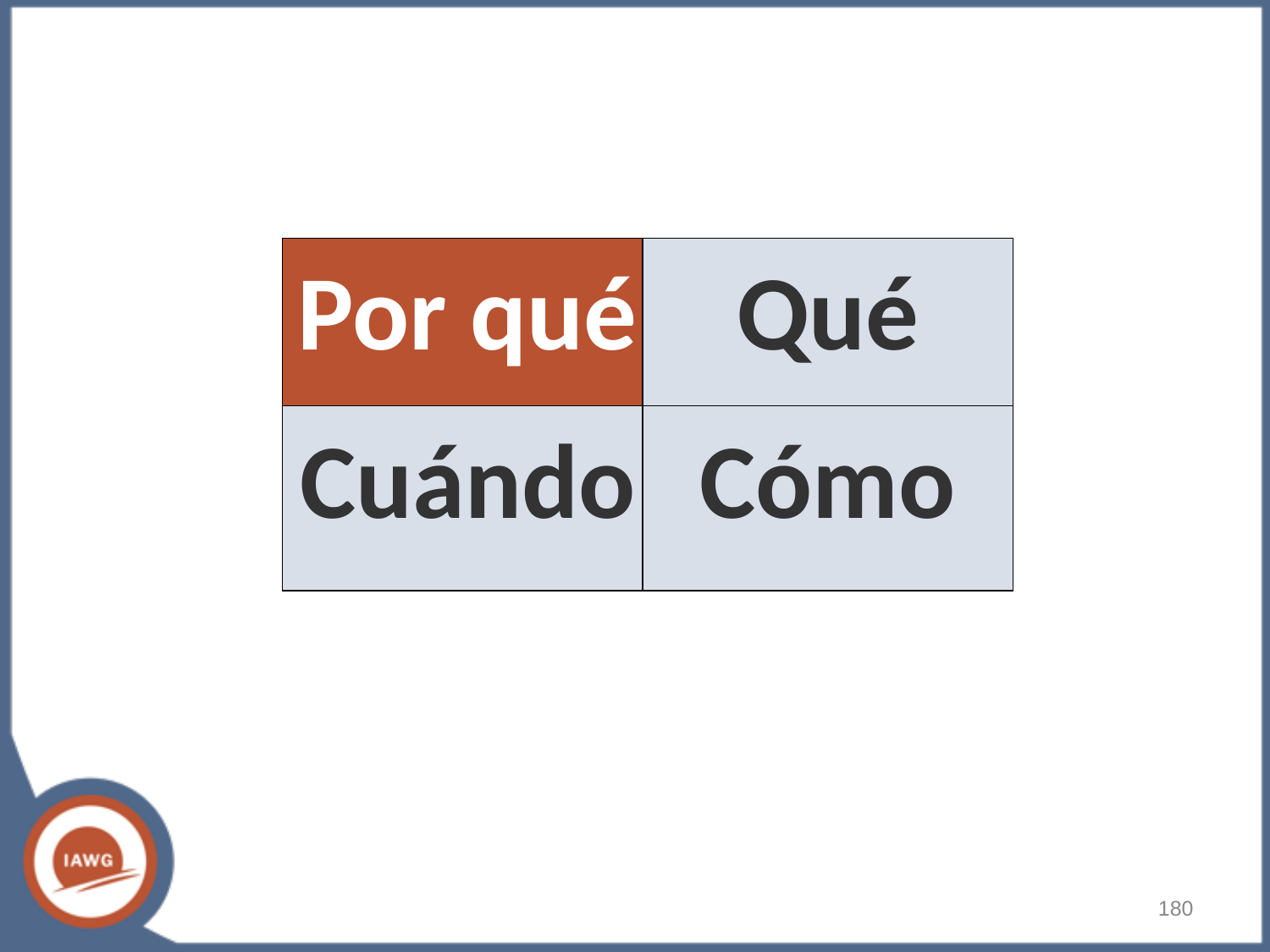

Por qué
Qué
Cuándo
Cómo

180
# Why